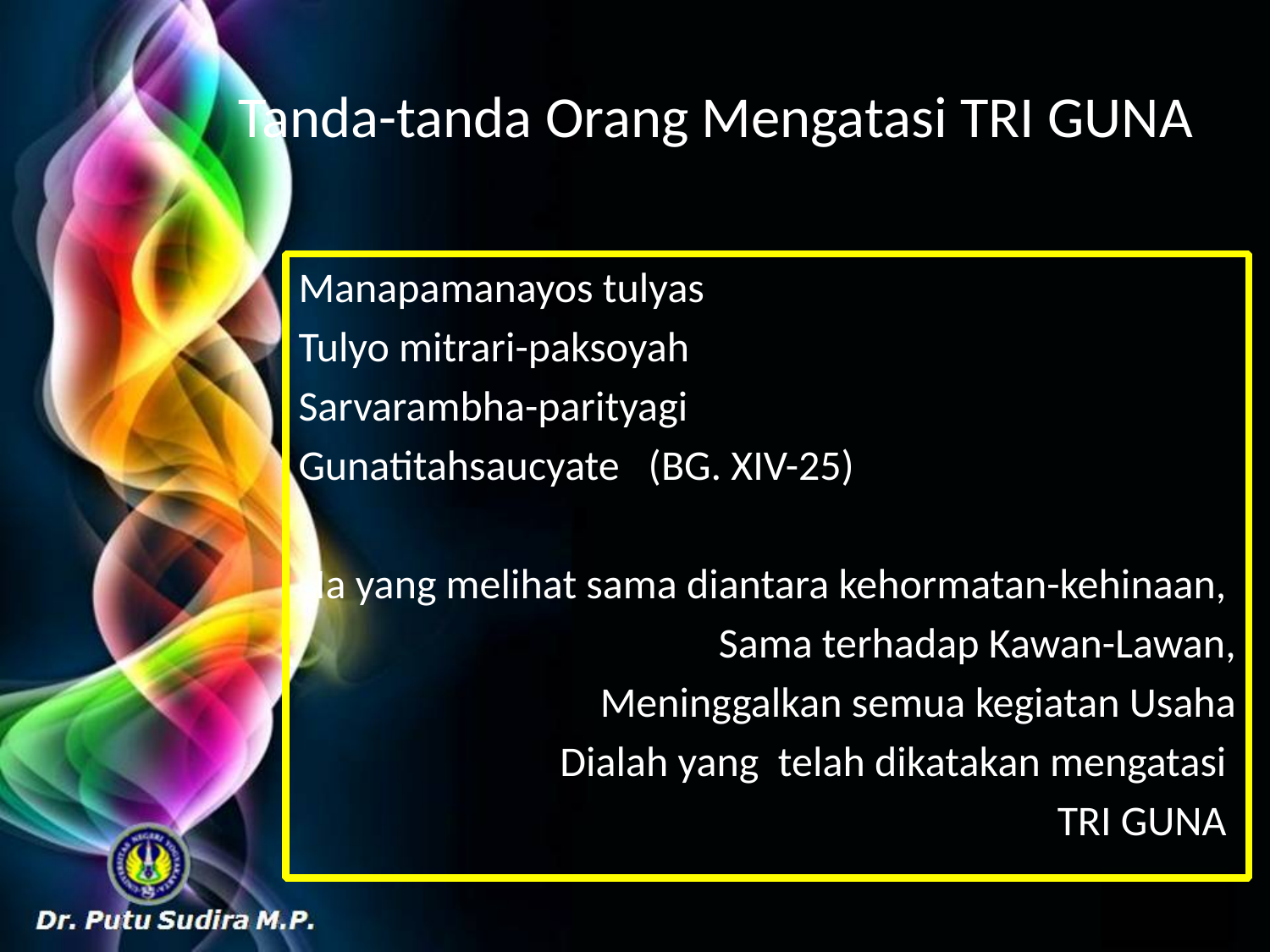

# Tanda-tanda Orang Mengatasi TRI GUNA
Manapamanayos tulyas
Tulyo mitrari-paksoyah
Sarvarambha-parityagi
Gunatitahsaucyate   (BG. XIV-25)

Ia yang melihat sama diantara kehormatan-kehinaan,
Sama terhadap Kawan-Lawan,
Meninggalkan semua kegiatan Usaha
Dialah yang  telah dikatakan mengatasi
TRI GUNA